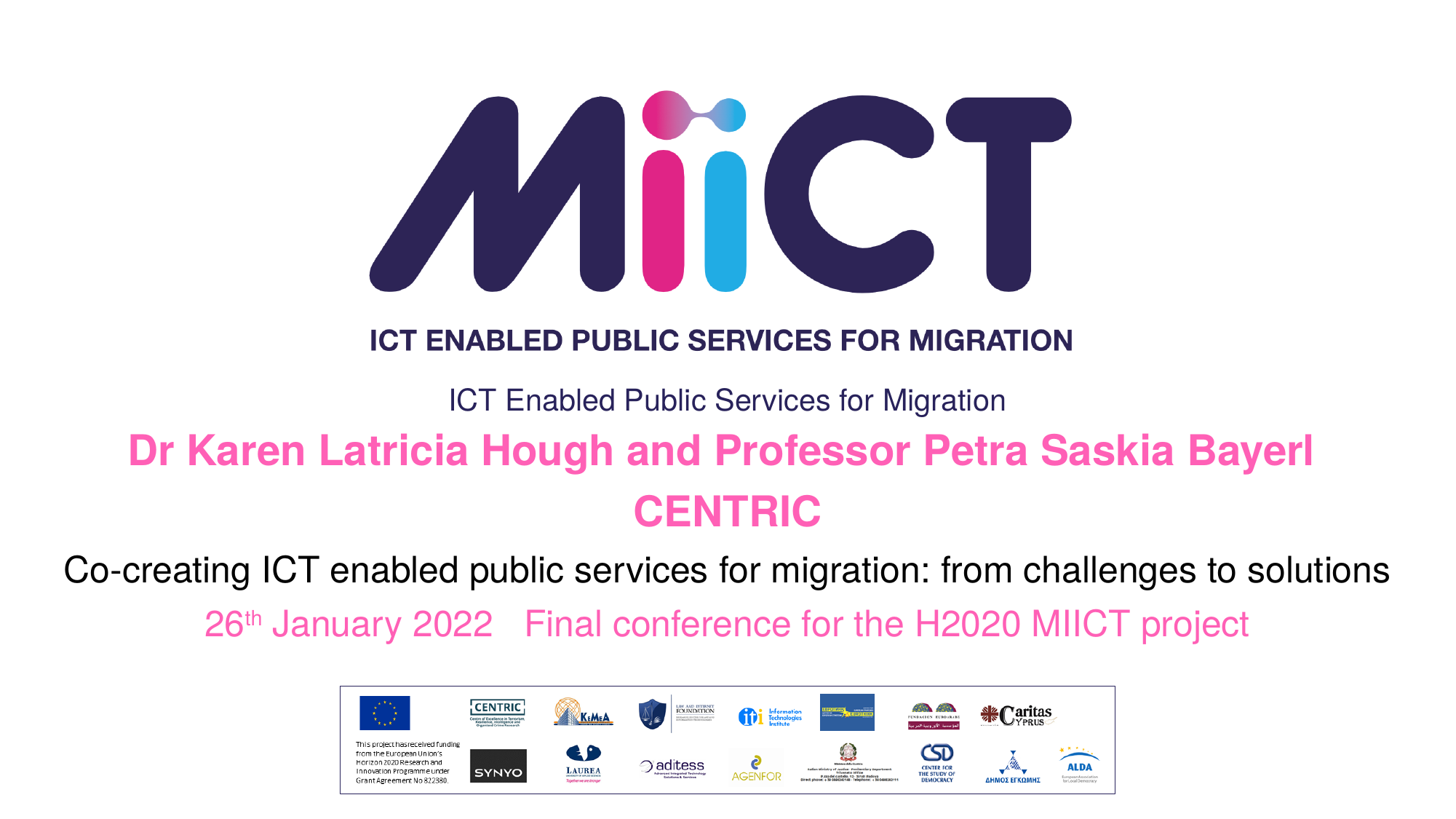

ICT Enabled Public Services for Migration
Dr Karen Latricia Hough and Professor Petra Saskia Bayerl
CENTRIC
Co-creating ICT enabled public services for migration: from challenges to solutions
26th January 2022   Final conference for the H2020 MIICT project